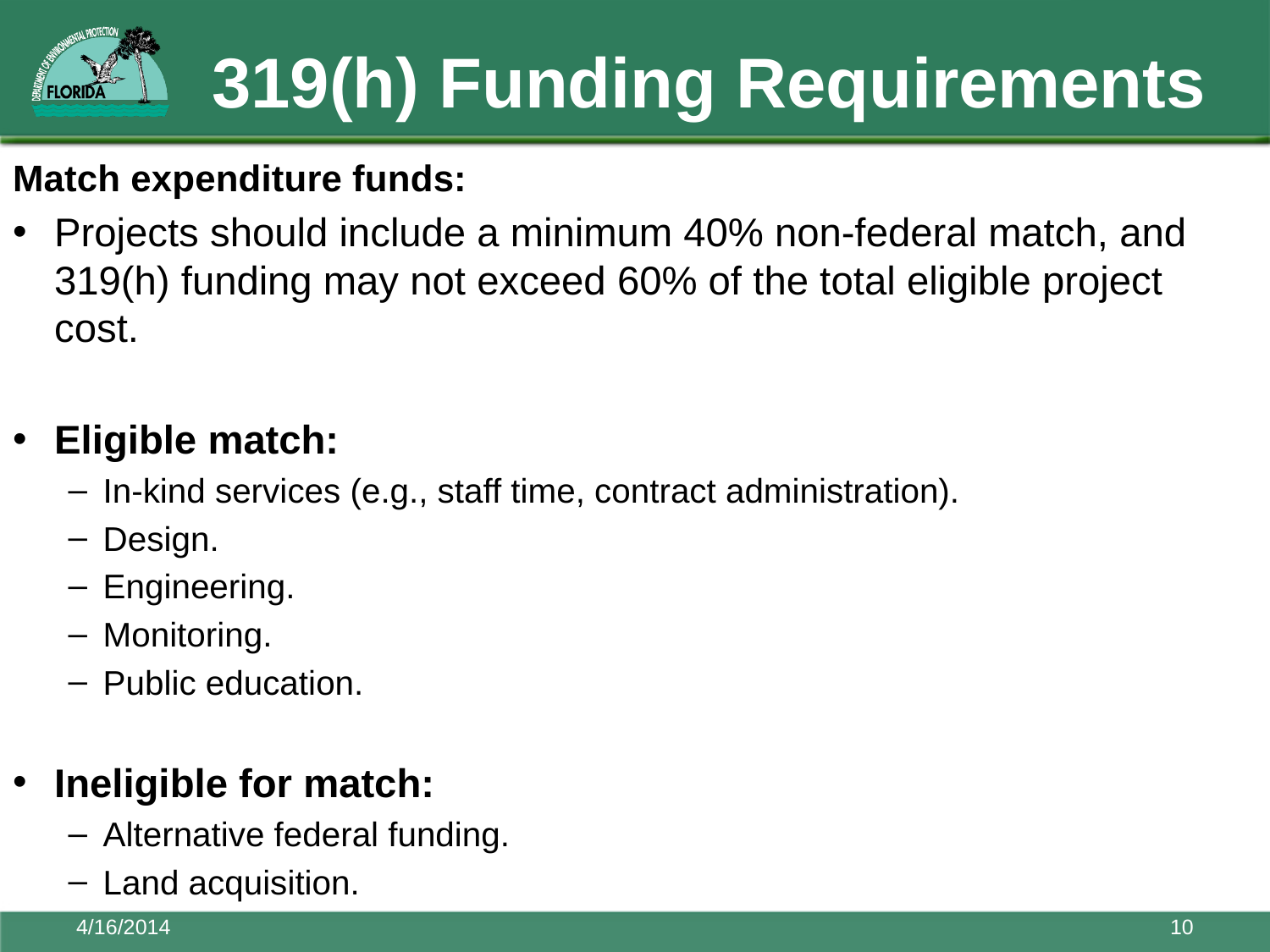

# 319(h) Funding Requirements
Match expenditure funds:
Projects should include a minimum 40% non-federal match, and 319(h) funding may not exceed 60% of the total eligible project cost.

Eligible match:
In-kind services (e.g., staff time, contract administration).
Design.
Engineering.
Monitoring.
Public education.

Ineligible for match:
Alternative federal funding.
Land acquisition.

4/16/2014
10